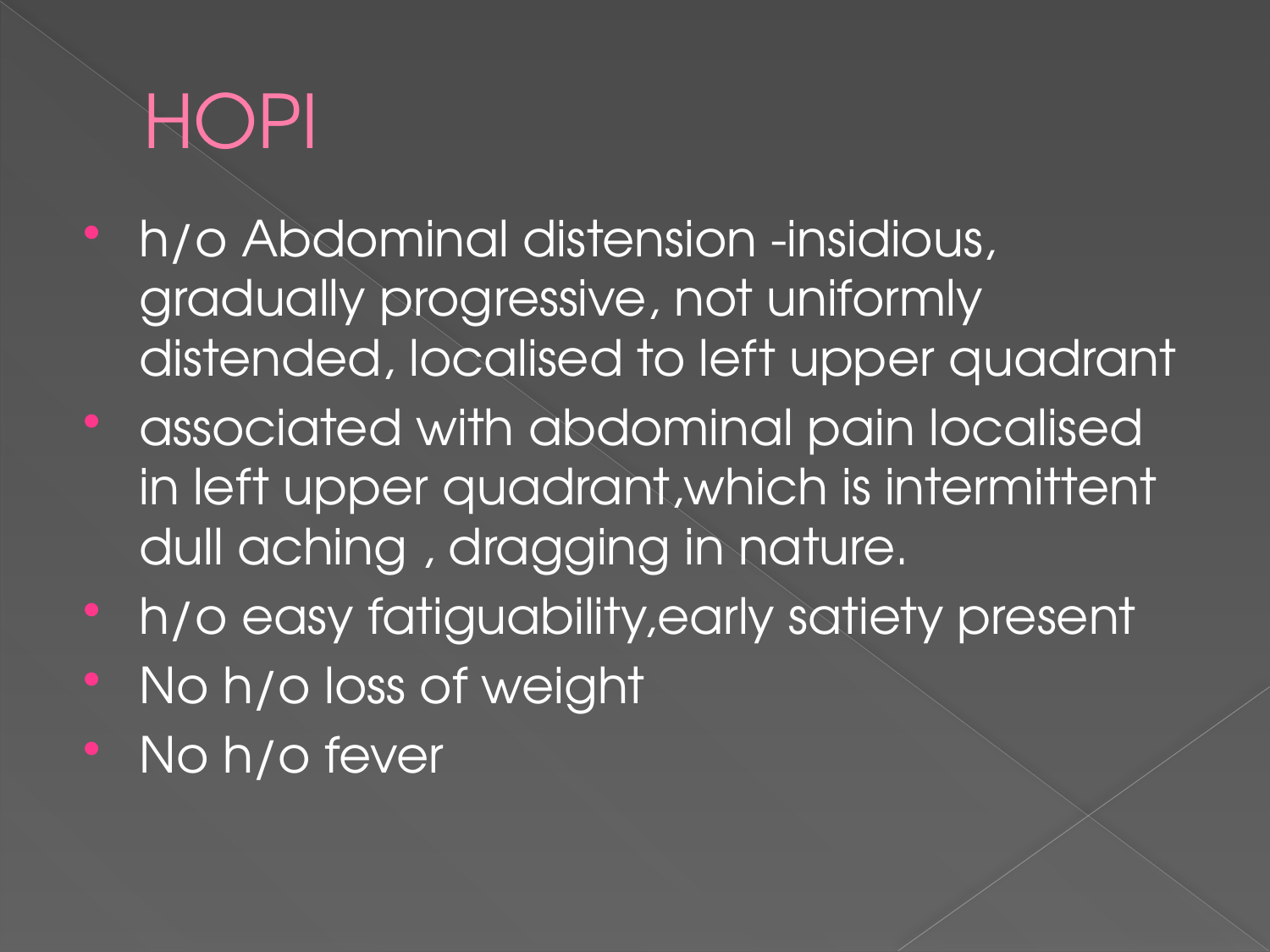

# HOPI
h/o Abdominal distension -insidious, gradually progressive, not uniformly distended, localised to left upper quadrant
associated with abdominal pain localised  in left upper quadrant,which is intermittent dull aching , dragging in nature.
h/o easy fatiguability,early satiety present
No h/o loss of weight
No h/o fever